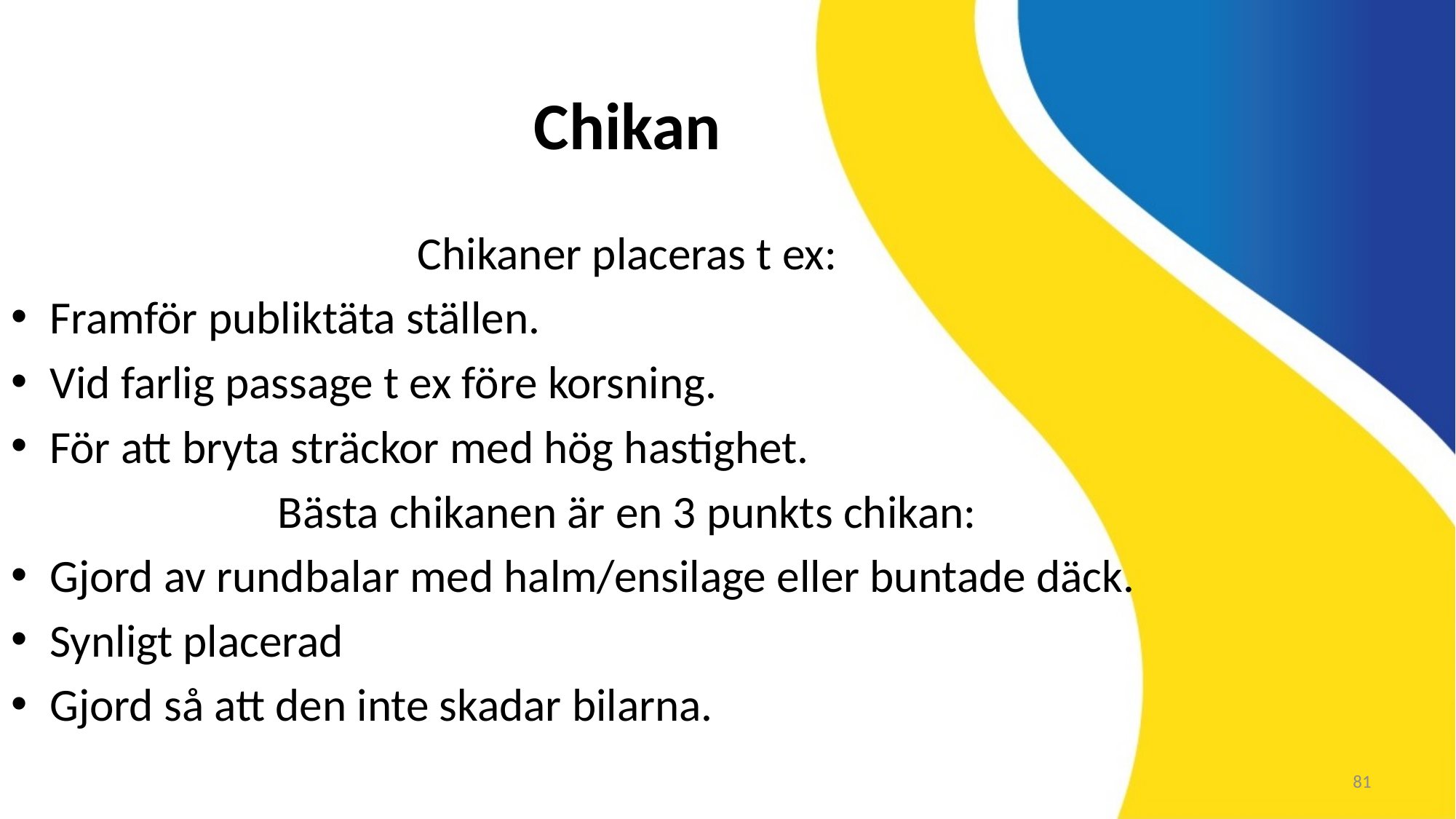

Chikan
Chikaner placeras t ex:
Framför publiktäta ställen.
Vid farlig passage t ex före korsning.
För att bryta sträckor med hög hastighet.
Bästa chikanen är en 3 punkts chikan:
Gjord av rundbalar med halm/ensilage eller buntade däck.
Synligt placerad
Gjord så att den inte skadar bilarna.
81